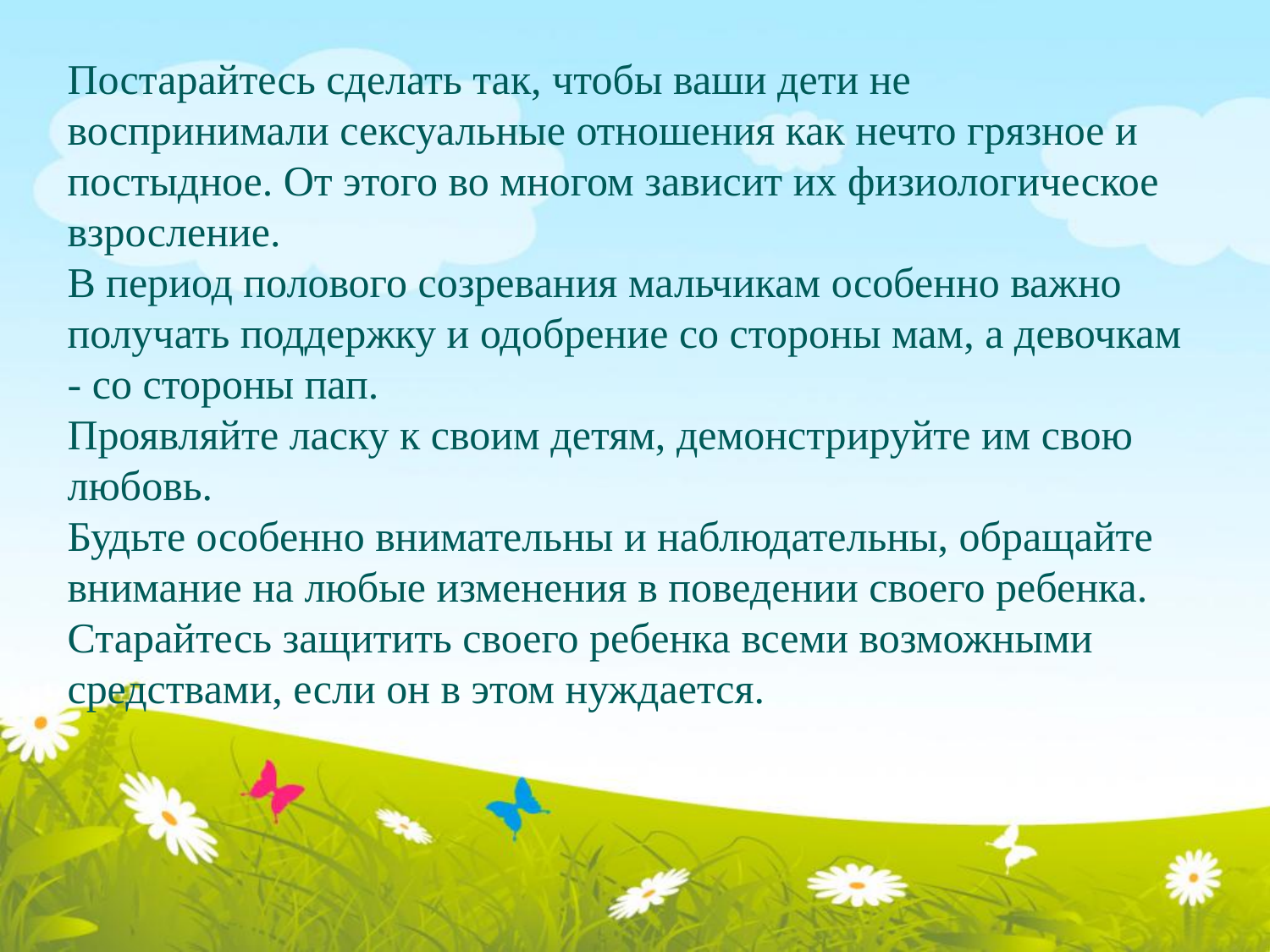

Постарайтесь сделать так, чтобы ваши дети не воспринимали сексуальные отношения как нечто грязное и постыдное. От этого во многом зависит их физиологическое взросление.
В период полового созревания мальчикам особенно важно получать поддержку и одобрение со стороны мам, а девочкам - со стороны пап.
Проявляйте ласку к своим детям, демонстрируйте им свою любовь.
Будьте особенно внимательны и наблюдательны, обращайте внимание на любые изменения в поведении своего ребенка.
Старайтесь защитить своего ребенка всеми возможными средствами, если он в этом нуждается.